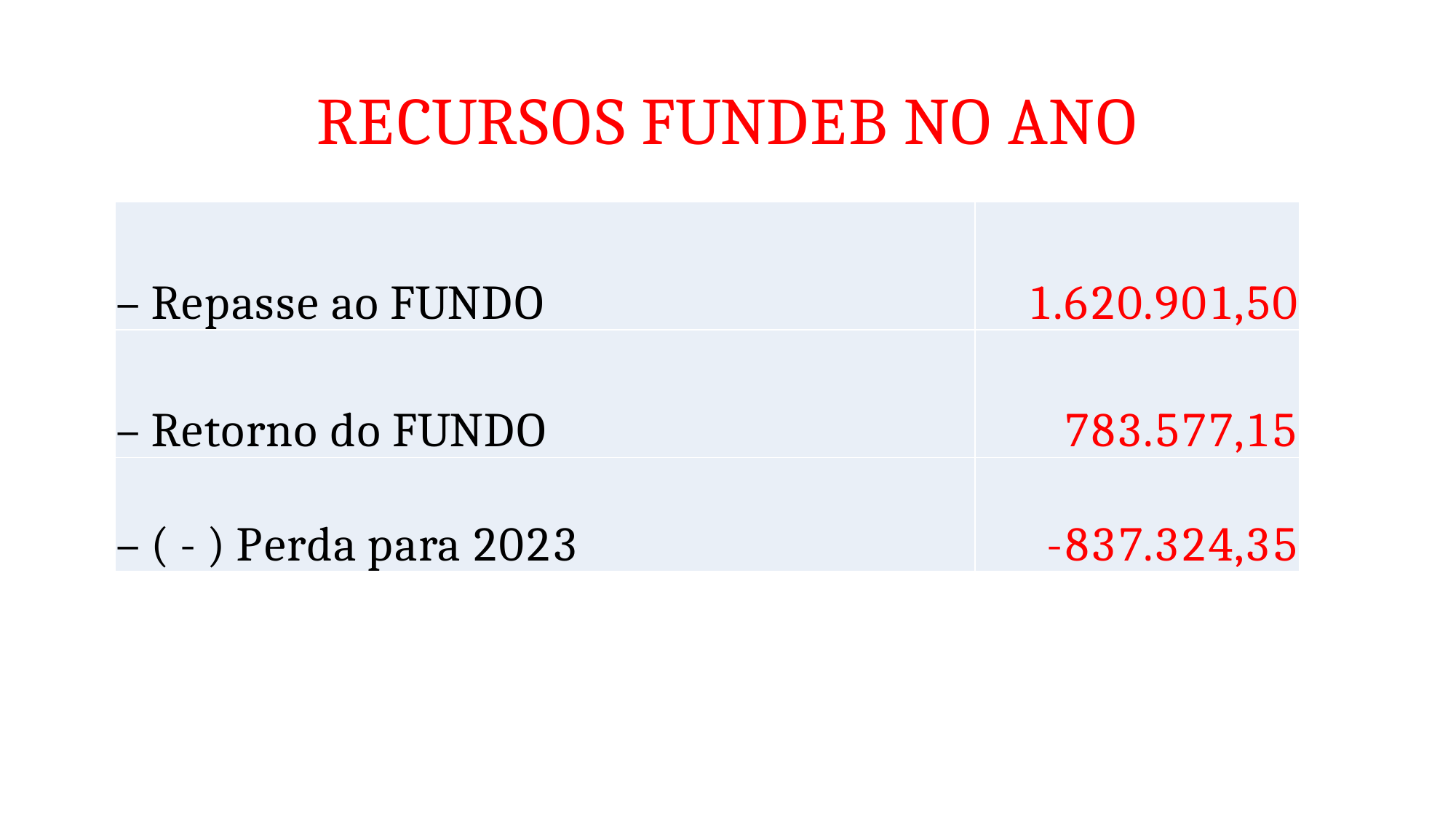

# RECURSOS FUNDEB NO ANO
| – Repasse ao FUNDO | 1.620.901,50 |
| --- | --- |
| – Retorno do FUNDO | 783.577,15 |
| – ( - ) Perda para 2023 | -837.324,35 |